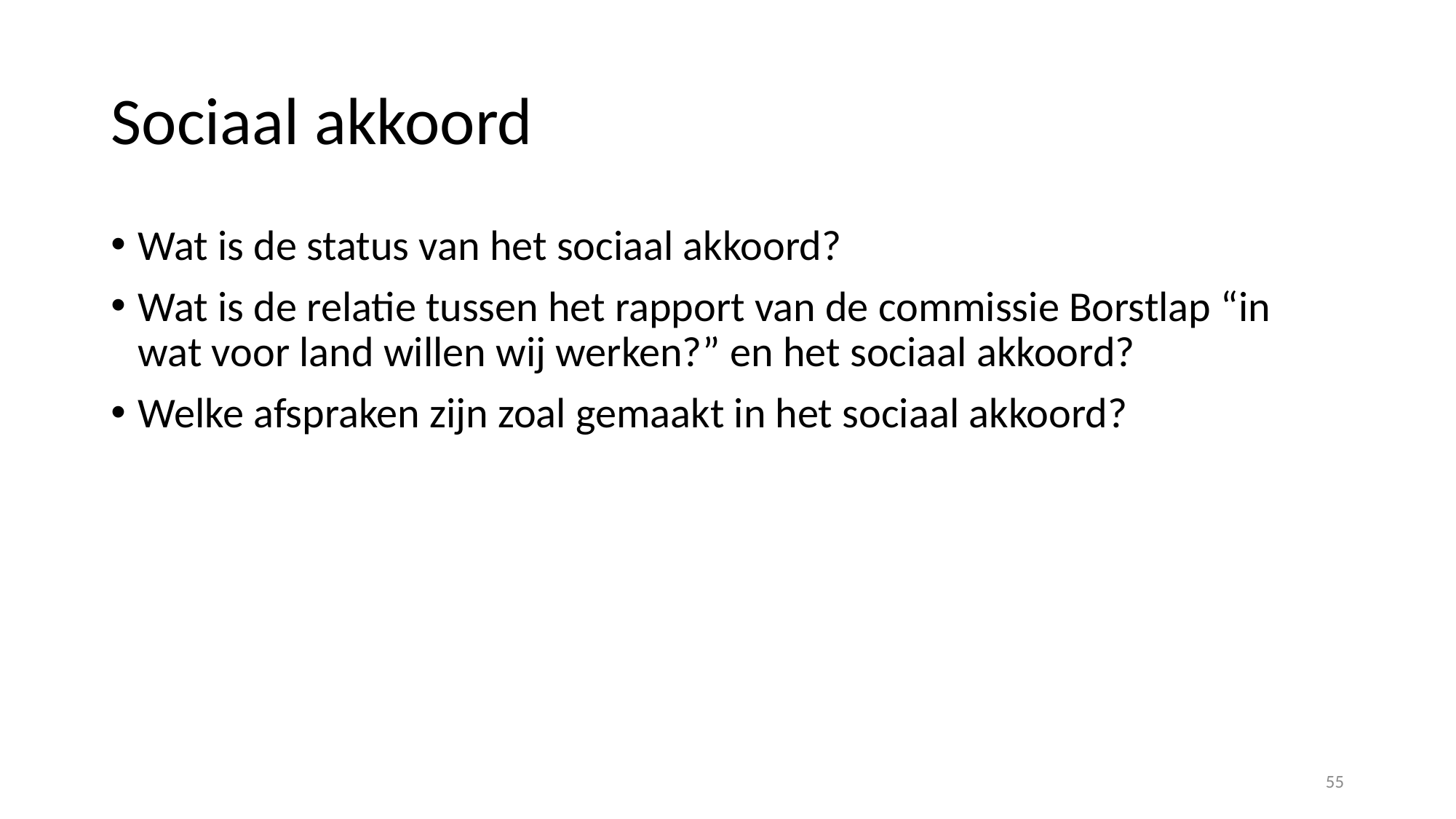

# Sociaal akkoord
Wat is de status van het sociaal akkoord?
Wat is de relatie tussen het rapport van de commissie Borstlap “in wat voor land willen wij werken?” en het sociaal akkoord?
Welke afspraken zijn zoal gemaakt in het sociaal akkoord?
55